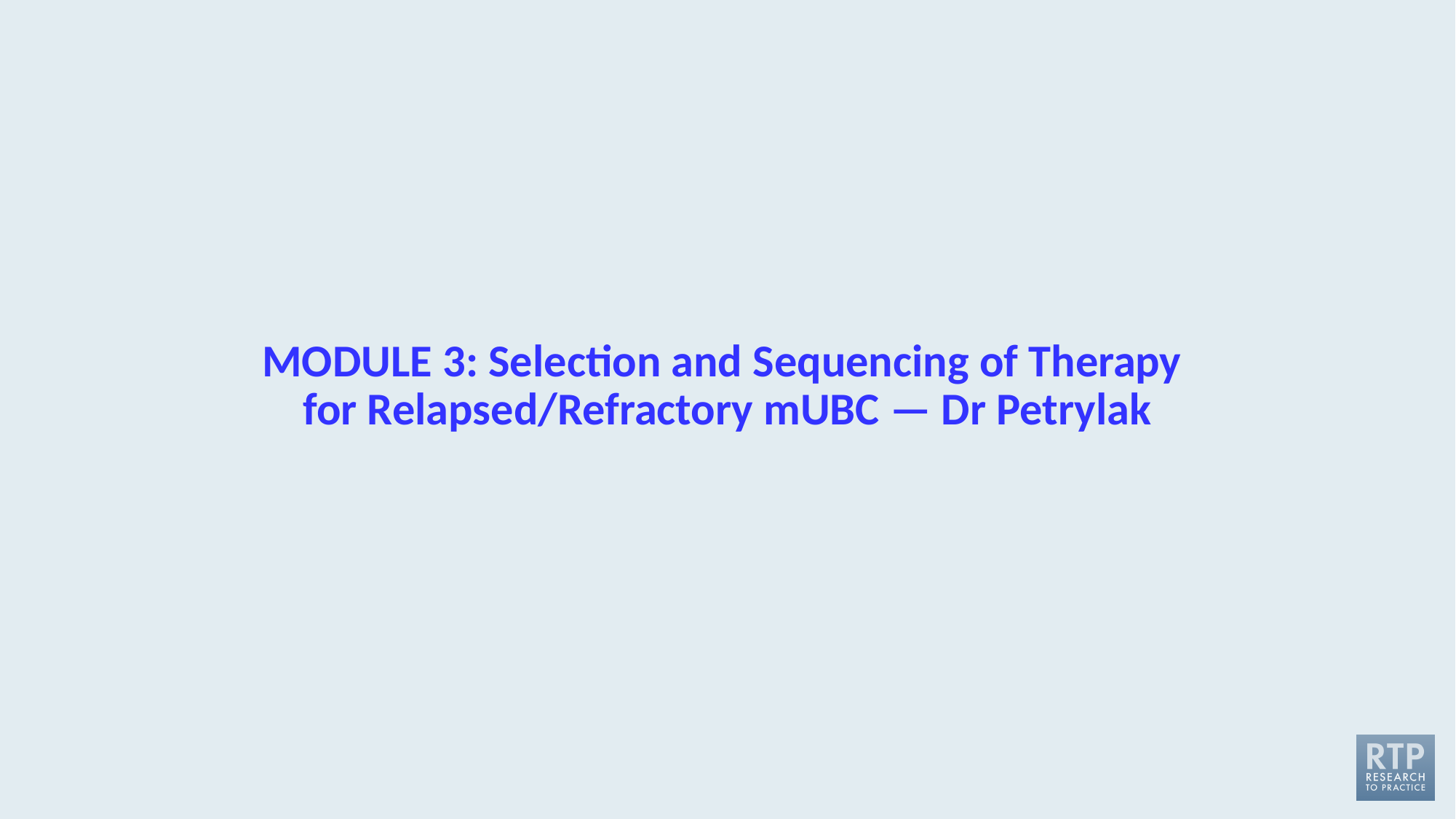

# MODULE 3: Selection and Sequencing of Therapy for Relapsed/Refractory mUBC — Dr Petrylak